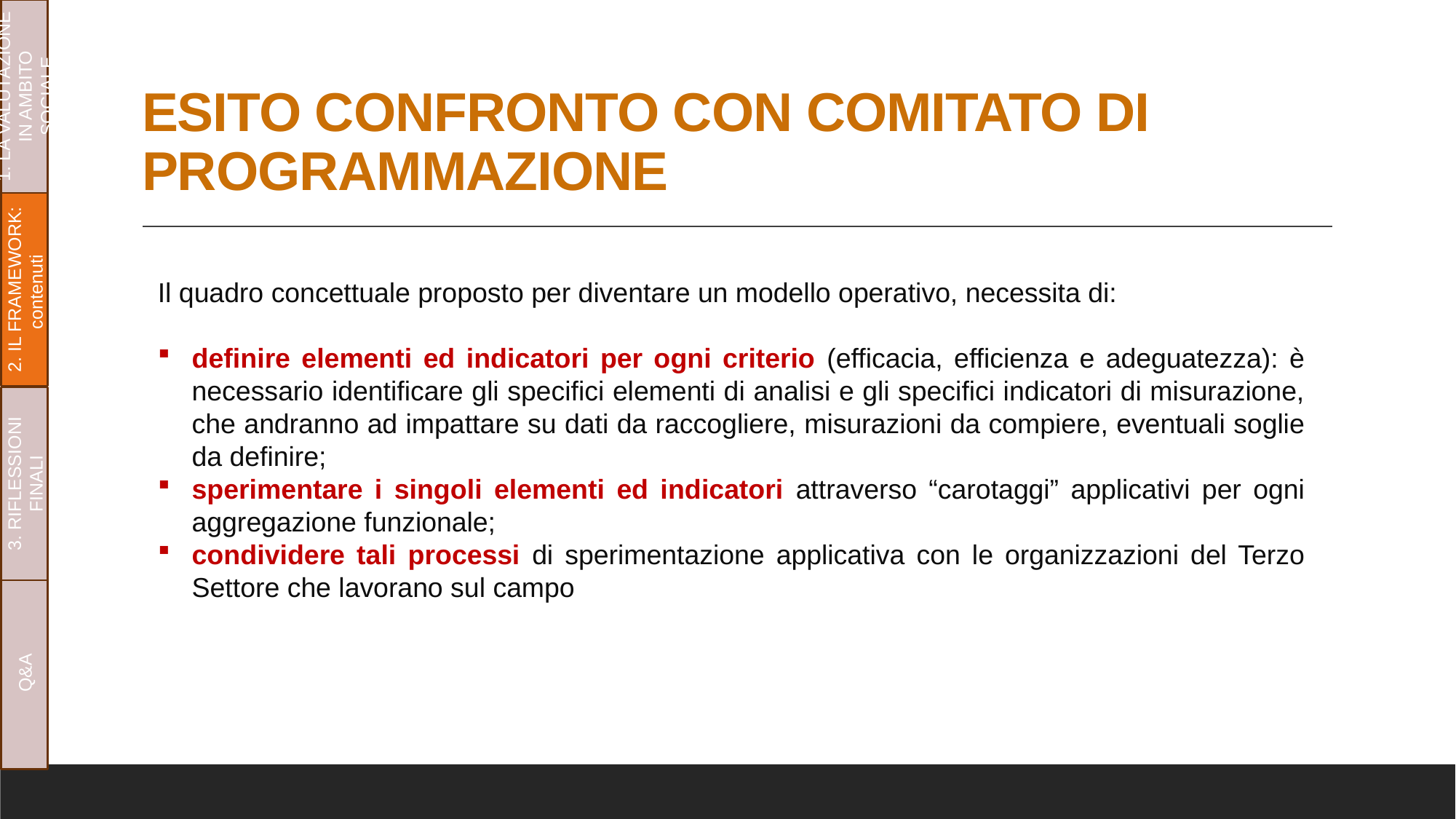

1. LA VALUTAZIONE IN AMBITO SOCIALE
# ESITO CONFRONTO CON COMITATO DI PROGRAMMAZIONE
2. IL FRAMEWORK: contenuti
Il quadro concettuale proposto per diventare un modello operativo, necessita di:

definire elementi ed indicatori per ogni criterio (efficacia, efficienza e adeguatezza): è necessario identificare gli specifici elementi di analisi e gli specifici indicatori di misurazione, che andranno ad impattare su dati da raccogliere, misurazioni da compiere, eventuali soglie da definire;
sperimentare i singoli elementi ed indicatori attraverso “carotaggi” applicativi per ogni aggregazione funzionale;
condividere tali processi di sperimentazione applicativa con le organizzazioni del Terzo Settore che lavorano sul campo

3. RIFLESSIONI FINALI
Q&A